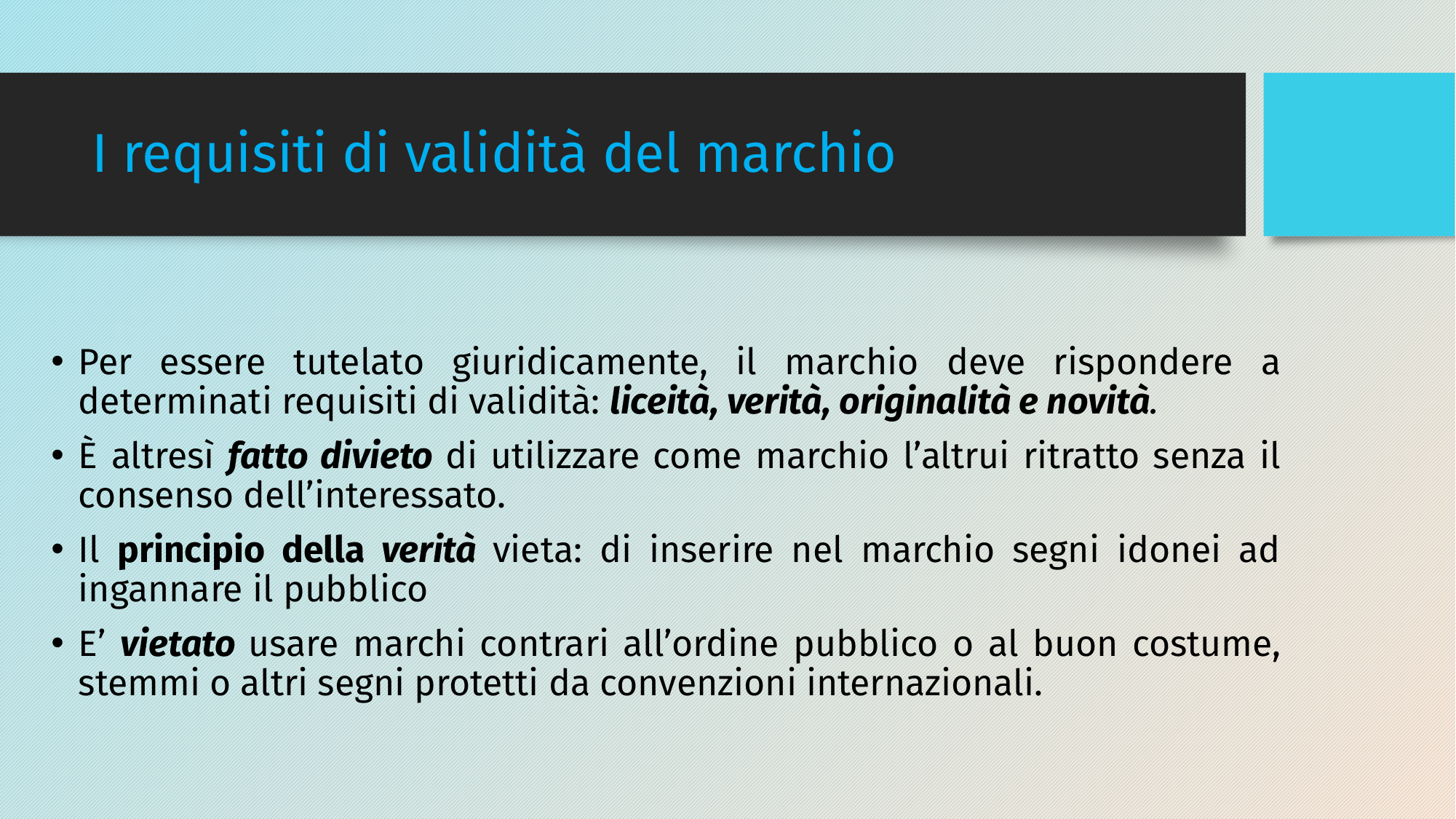

# I requisiti di validità del marchio

Per essere tutelato giuridicamente, il marchio deve rispondere a determinati requisiti di validità: liceità, verità, originalità e novità.
È altresì fatto divieto di utilizzare come marchio l’altrui ritratto senza il consenso dell’interessato.
Il principio della verità vieta: di inserire nel marchio segni idonei ad ingannare il pubblico
E’ vietato usare marchi contrari all’ordine pubblico o al buon costume, stemmi o altri segni protetti da convenzioni internazionali.